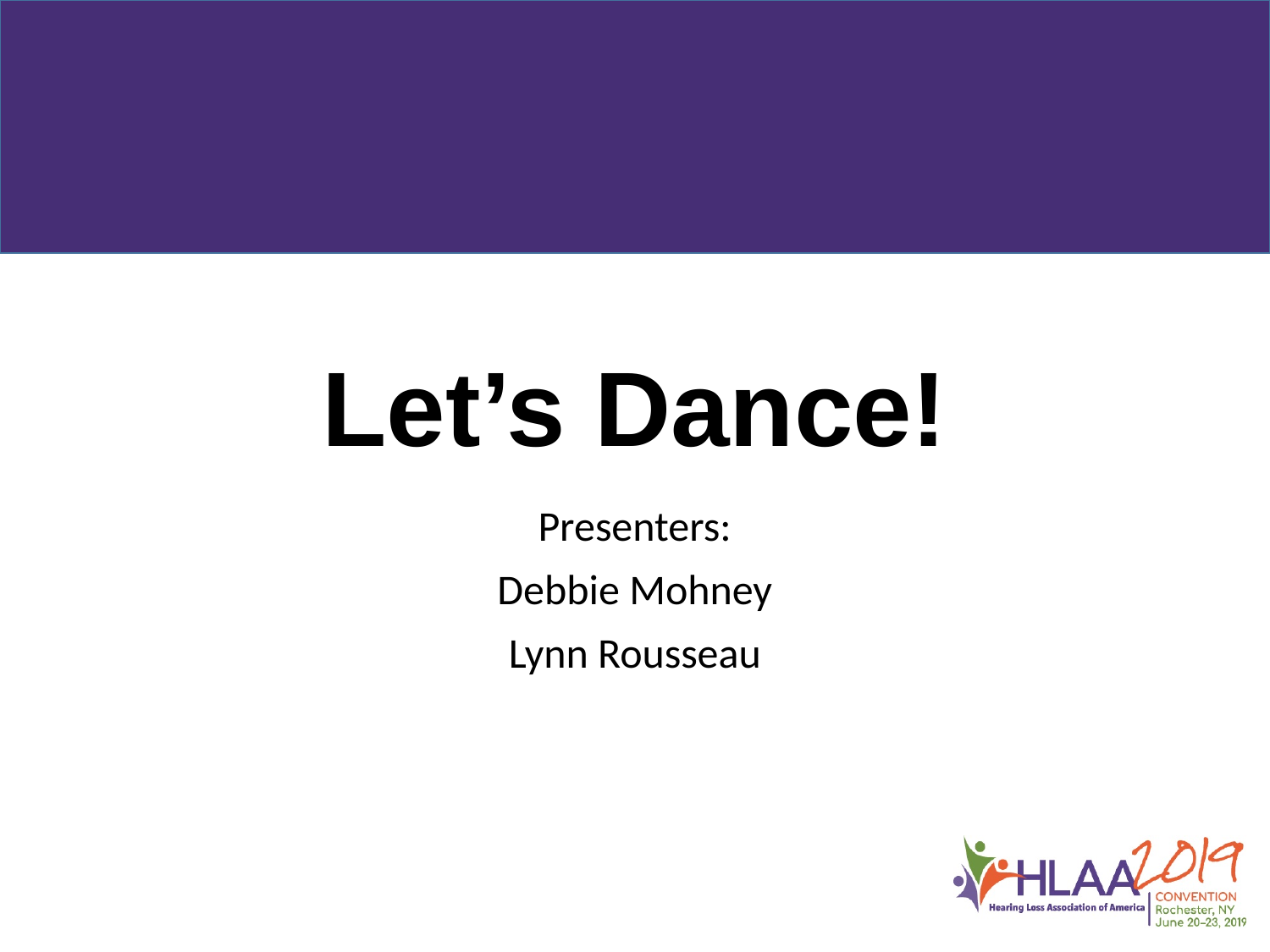

# Let’s Dance!
Presenters:
Debbie Mohney
Lynn Rousseau